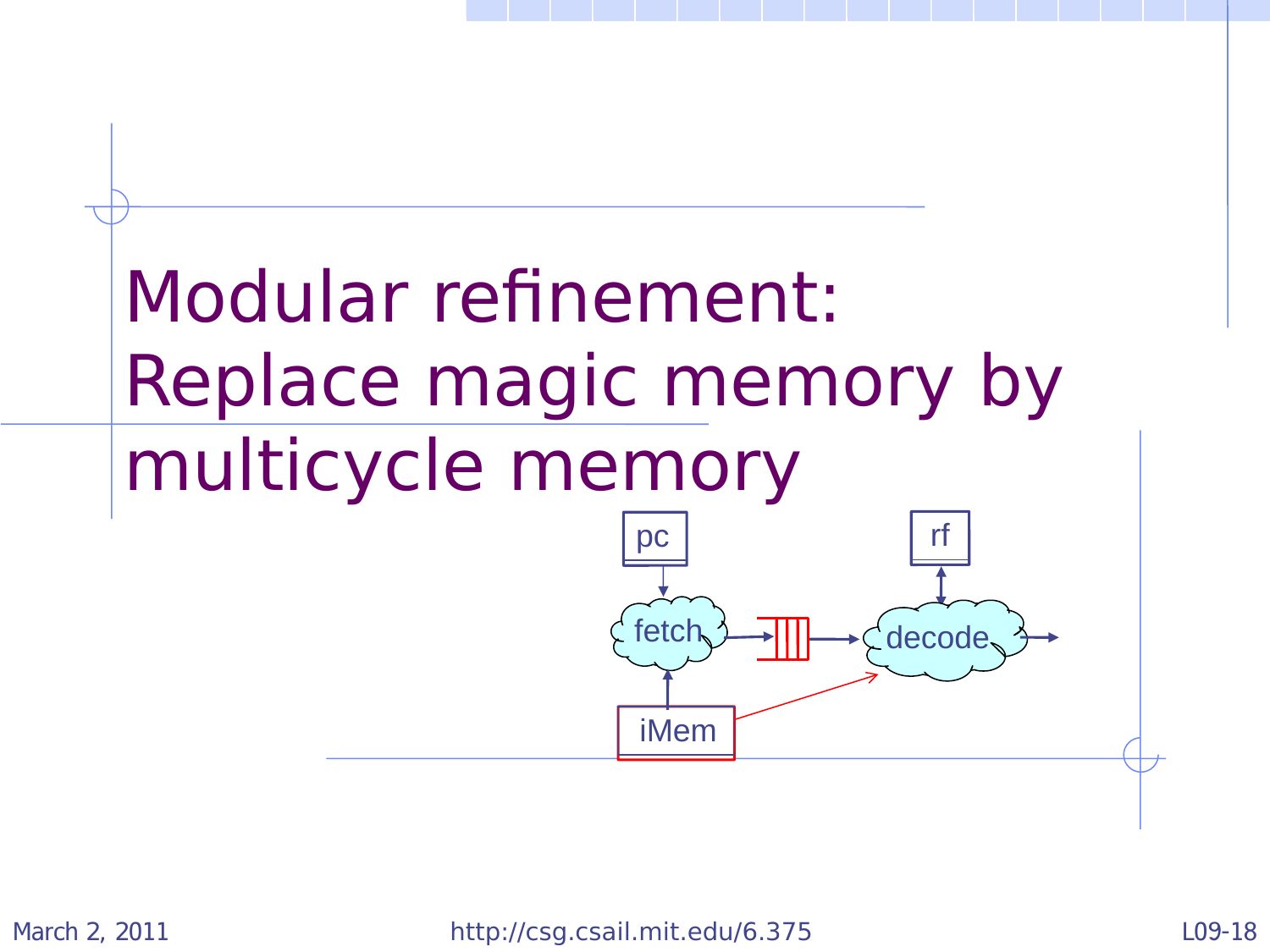

# Modular refinement: Replace magic memory by multicycle memory

rf

pc

decode
fetch

 iMem
March 2, 2011
http://csg.csail.mit.edu/6.375
L09-18